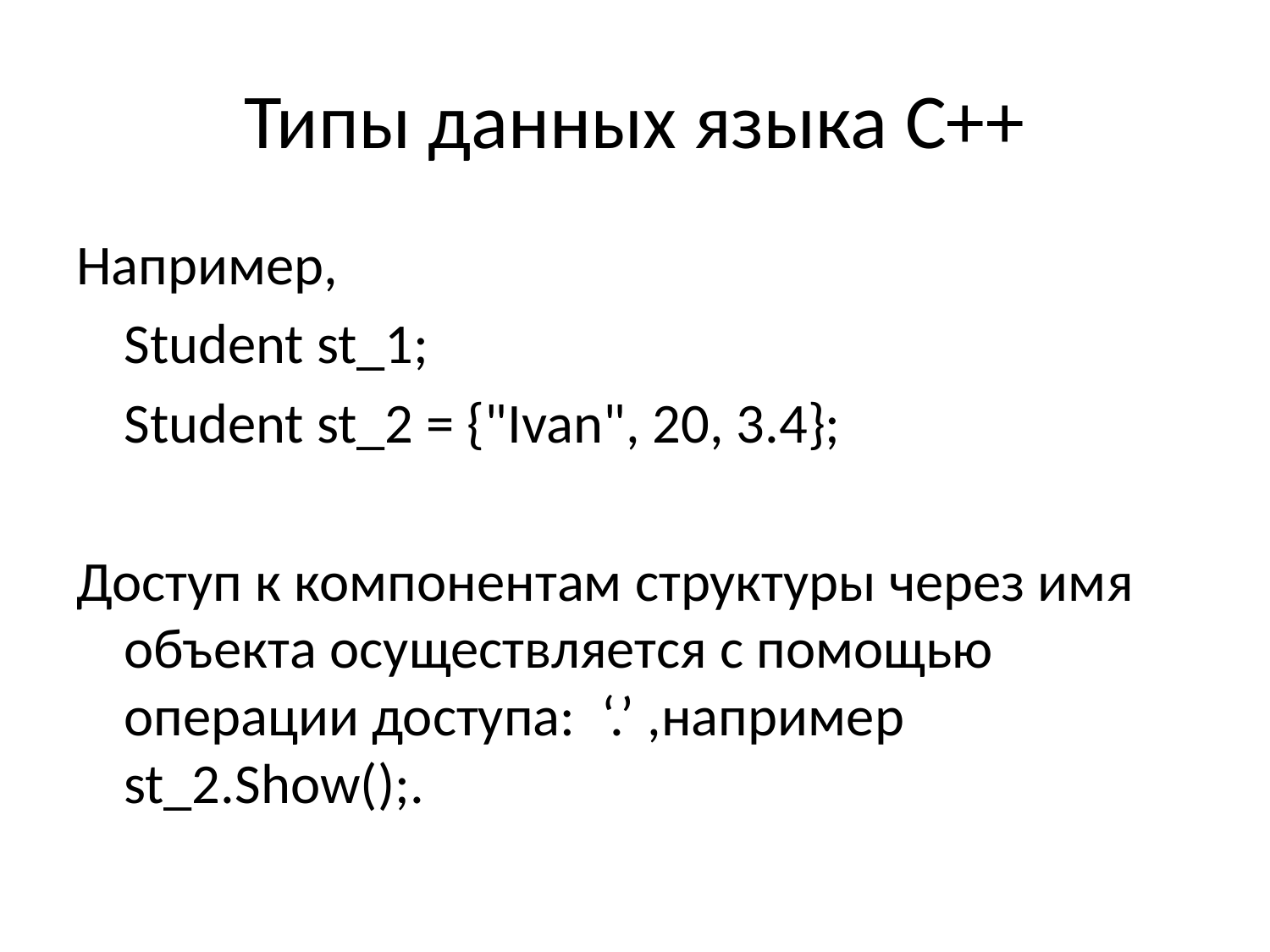

# Типы данных языка С++
Например,
	Student st_1;
	Student st_2 = {"Ivan", 20, 3.4};

Доступ к компонентам структуры через имя объекта осуществляется с помощью операции доступа:  ‘.’ ,например  st_2.Show();.